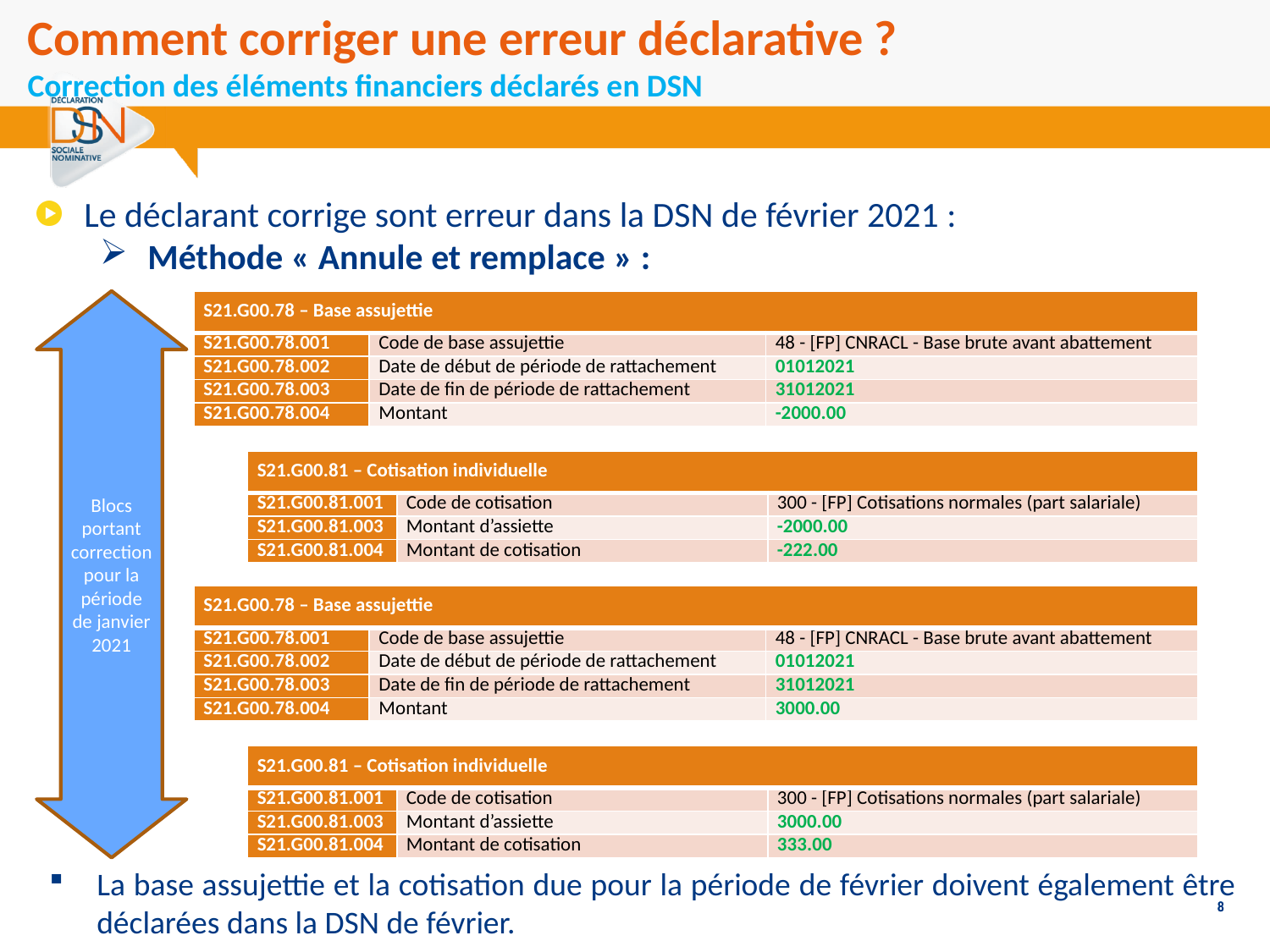

Comment corriger une erreur déclarative ?
Correction des éléments financiers déclarés en DSN
Le déclarant corrige sont erreur dans la DSN de février 2021 :
Méthode « Annule et remplace » :
Blocs portant correction pour la période de janvier 2021
| S21.G00.78 – Base assujettie |  |  |
| --- | --- | --- |
| S21.G00.78.001 | Code de base assujettie | 48 - [FP] CNRACL - Base brute avant abattement |
| S21.G00.78.002 | Date de début de période de rattachement | 01012021 |
| S21.G00.78.003 | Date de fin de période de rattachement | 31012021 |
| S21.G00.78.004 | Montant | -2000.00 |
| S21.G00.81 – Cotisation individuelle |  |  |
| --- | --- | --- |
| S21.G00.81.001 | Code de cotisation | 300 - [FP] Cotisations normales (part salariale) |
| S21.G00.81.003 | Montant d’assiette | -2000.00 |
| S21.G00.81.004 | Montant de cotisation | -222.00 |
| S21.G00.78 – Base assujettie |  |  |
| --- | --- | --- |
| S21.G00.78.001 | Code de base assujettie | 48 - [FP] CNRACL - Base brute avant abattement |
| S21.G00.78.002 | Date de début de période de rattachement | 01012021 |
| S21.G00.78.003 | Date de fin de période de rattachement | 31012021 |
| S21.G00.78.004 | Montant | 3000.00 |
| S21.G00.81 – Cotisation individuelle |  |  |
| --- | --- | --- |
| S21.G00.81.001 | Code de cotisation | 300 - [FP] Cotisations normales (part salariale) |
| S21.G00.81.003 | Montant d’assiette | 3000.00 |
| S21.G00.81.004 | Montant de cotisation | 333.00 |

La base assujettie et la cotisation due pour la période de février doivent également être déclarées dans la DSN de février.
8
8